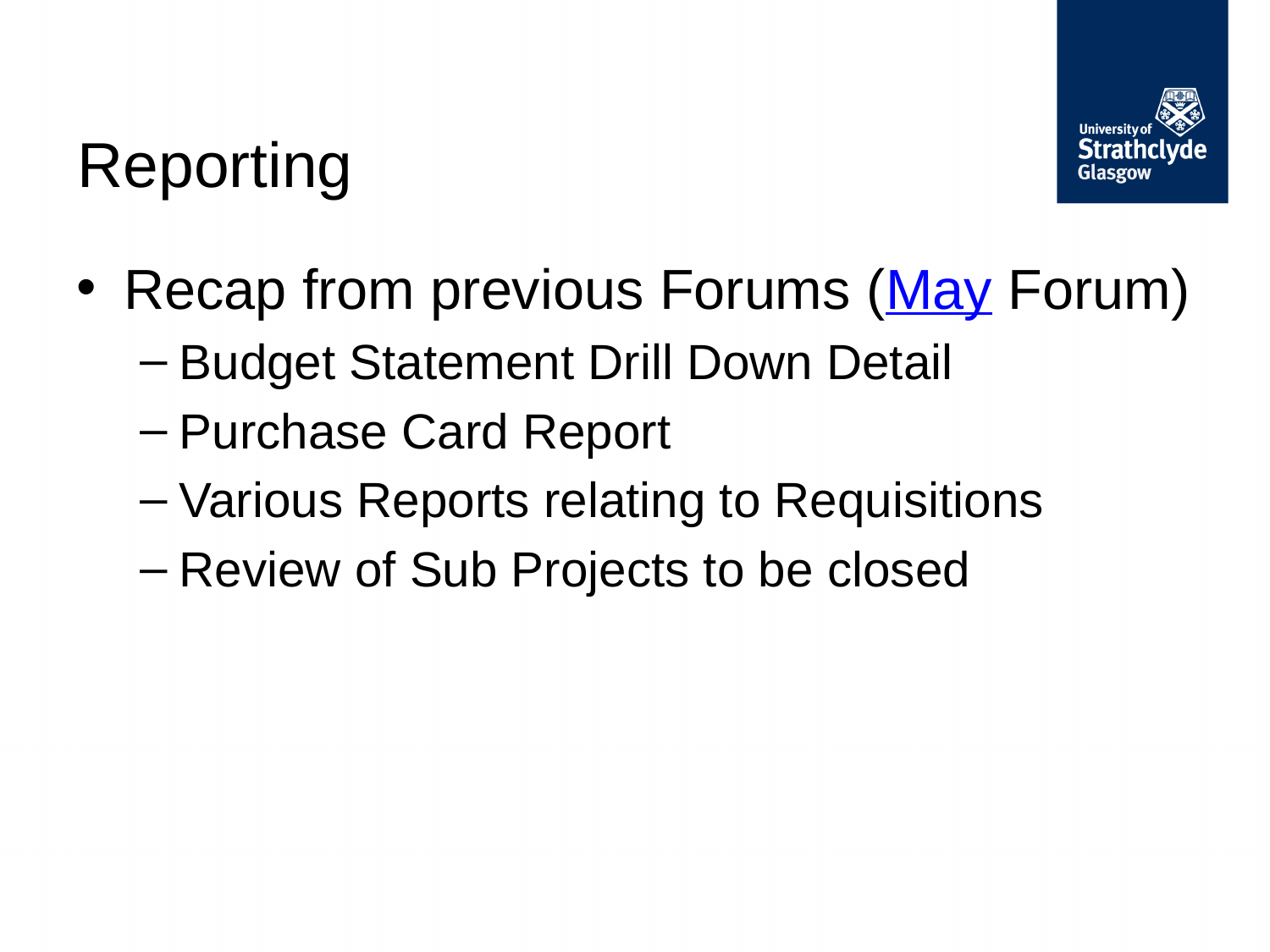

# Reporting
Recap from previous Forums (May Forum)
Budget Statement Drill Down Detail
Purchase Card Report
Various Reports relating to Requisitions
Review of Sub Projects to be closed